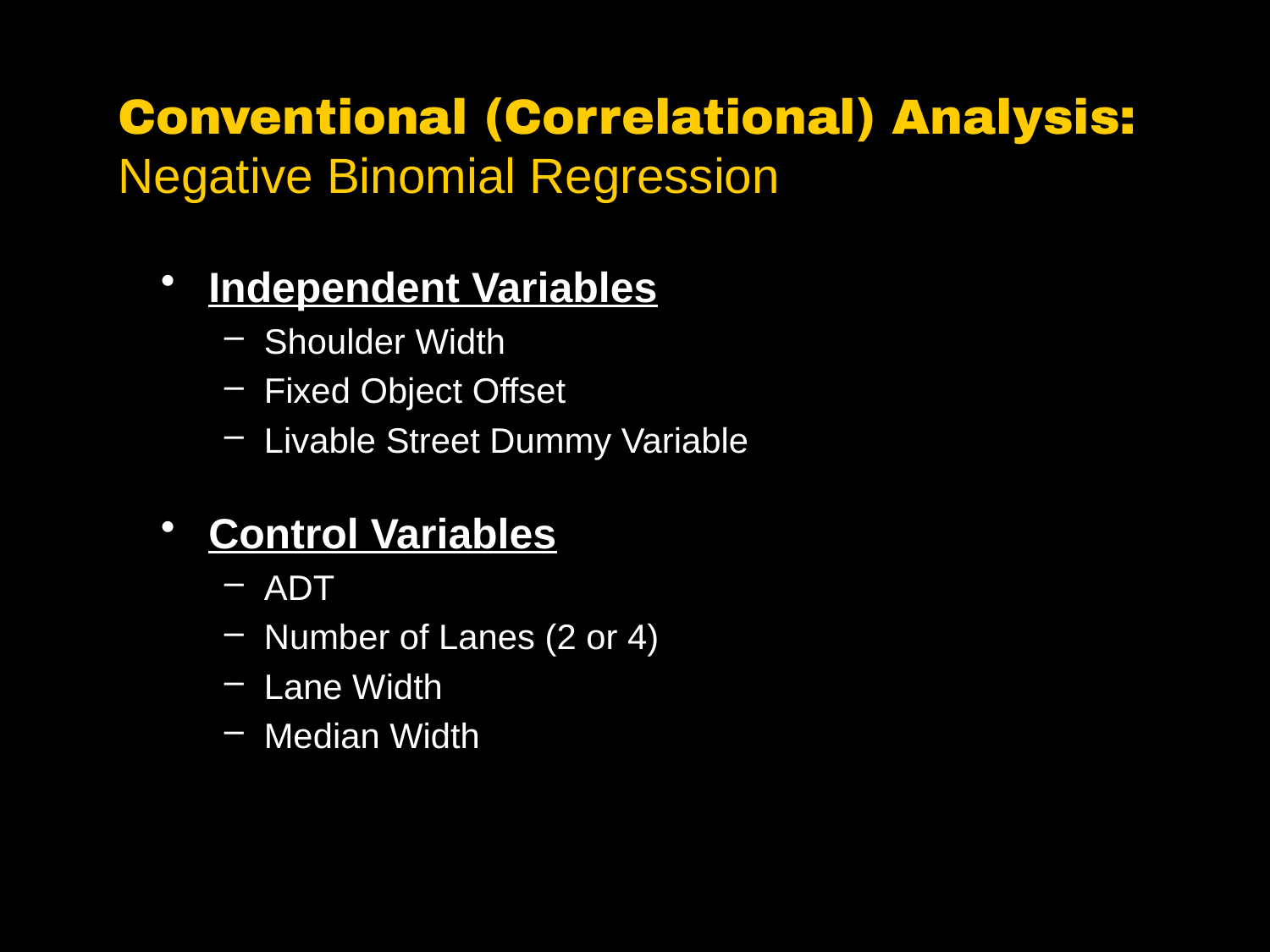

# Conventional (Correlational) Analysis: Negative Binomial Regression
Independent Variables
Shoulder Width
Fixed Object Offset
Livable Street Dummy Variable
Control Variables
ADT
Number of Lanes (2 or 4)
Lane Width
Median Width